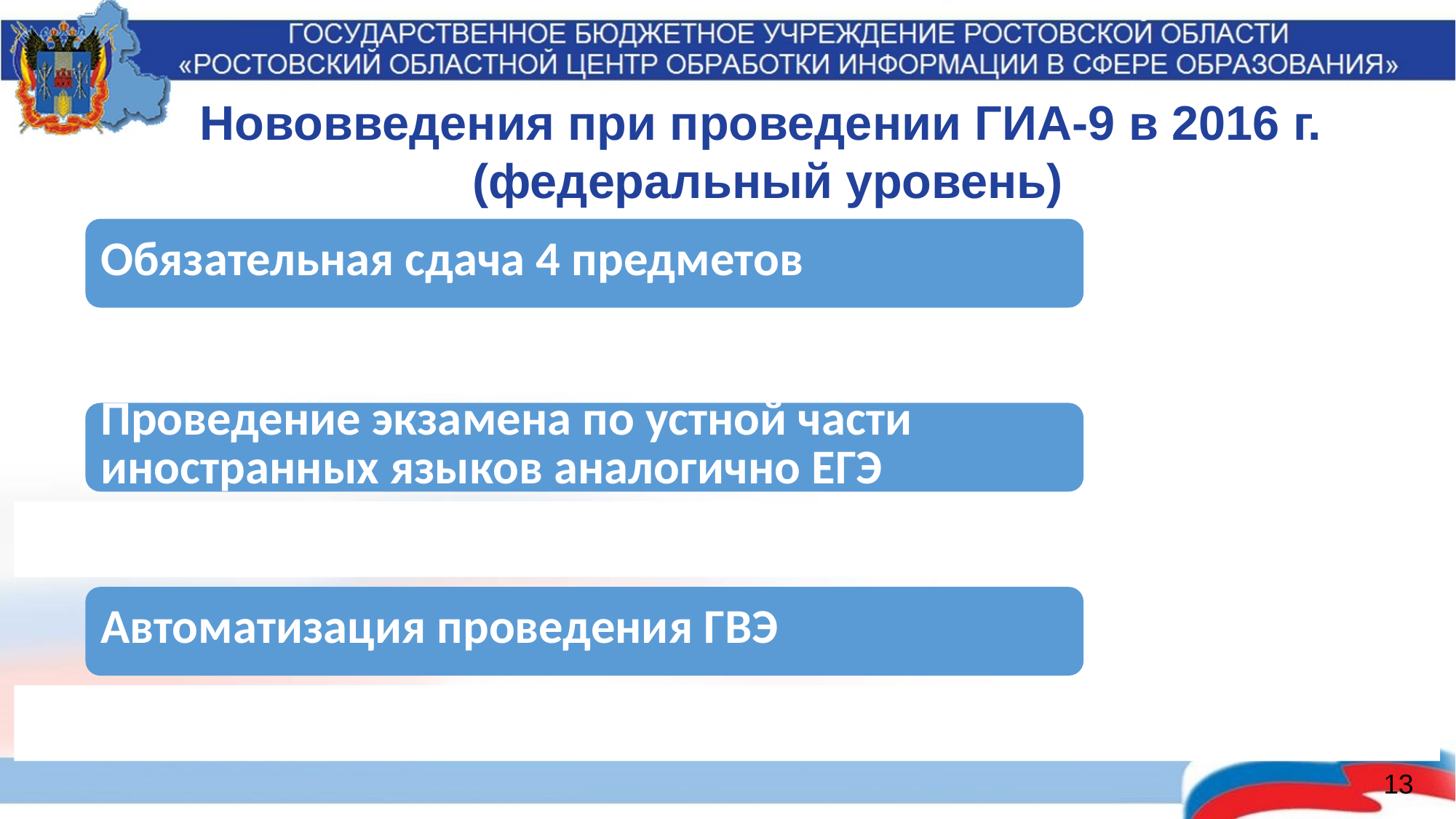

Нововведения при проведении ГИА-9 в 2016 г.
(федеральный уровень)
Обязательная сдача 4 предметов
Проведение экзамена по устной части иностранных языков аналогично ЕГЭ
Автоматизация проведения ГВЭ
13